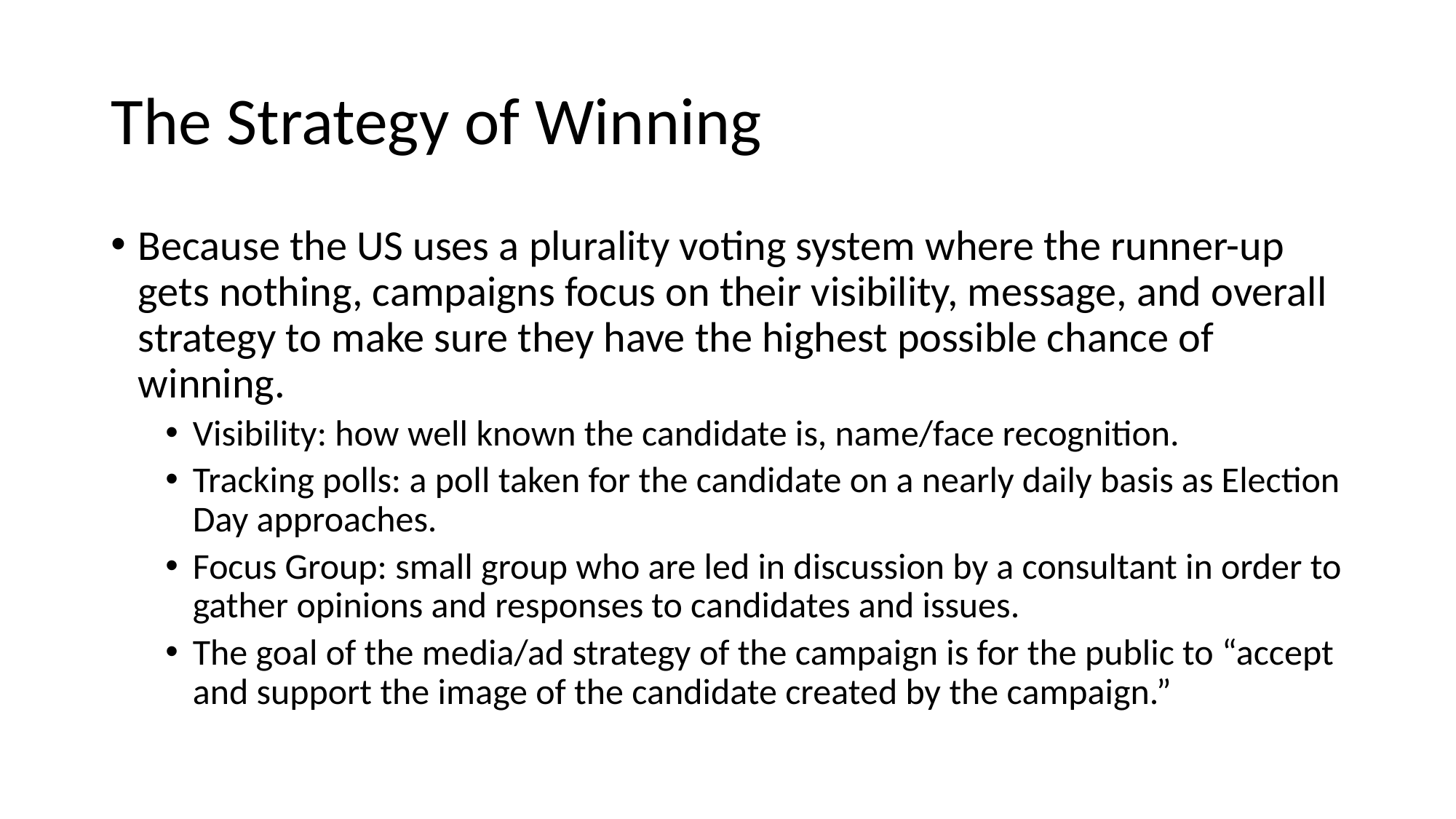

# The Strategy of Winning
Because the US uses a plurality voting system where the runner-up gets nothing, campaigns focus on their visibility, message, and overall strategy to make sure they have the highest possible chance of winning.
Visibility: how well known the candidate is, name/face recognition.
Tracking polls: a poll taken for the candidate on a nearly daily basis as Election Day approaches.
Focus Group: small group who are led in discussion by a consultant in order to gather opinions and responses to candidates and issues.
The goal of the media/ad strategy of the campaign is for the public to “accept and support the image of the candidate created by the campaign.”